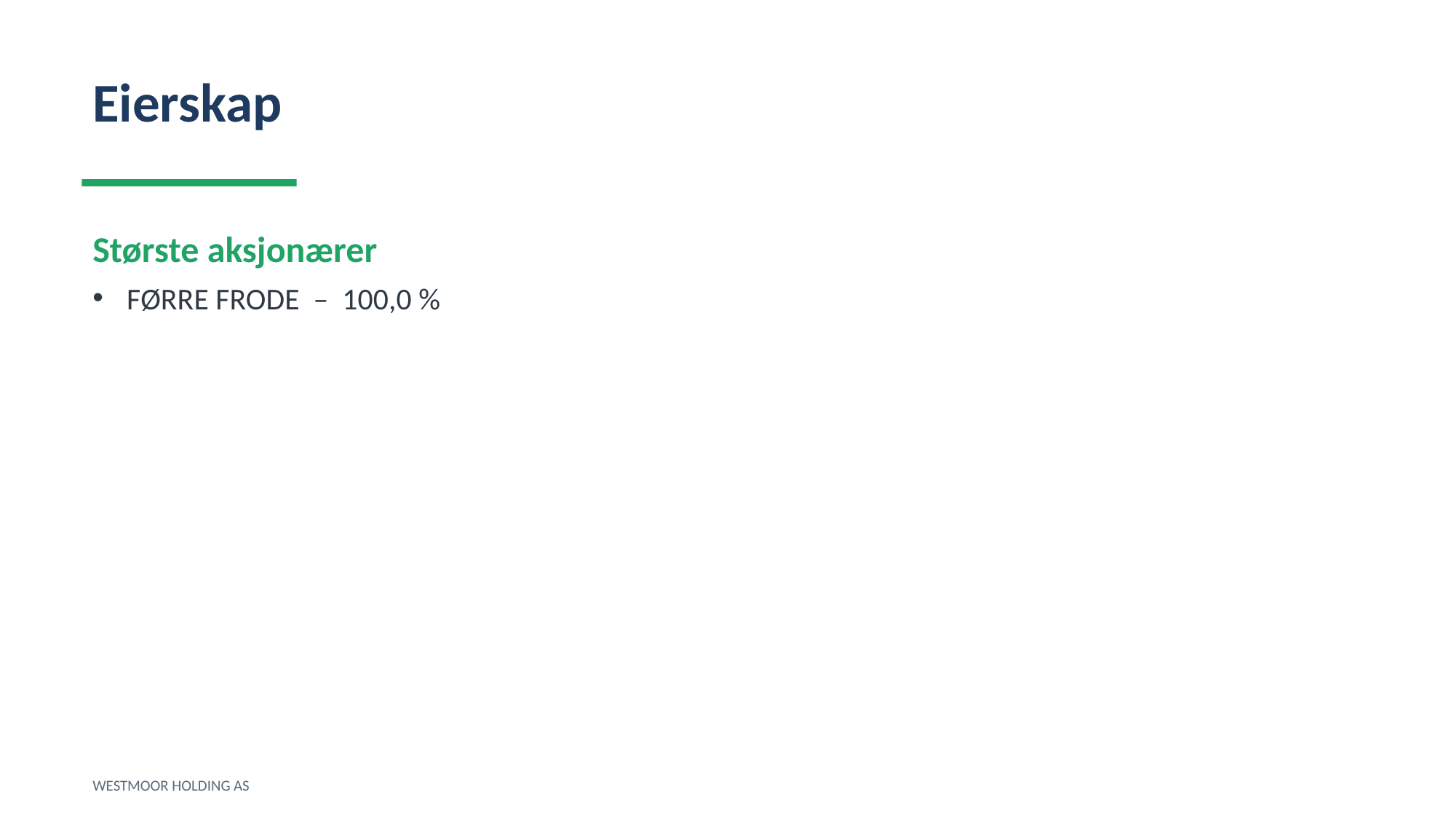

Eierskap

Største aksjonærer
FØRRE FRODE  –  100,0 %
WESTMOOR HOLDING AS